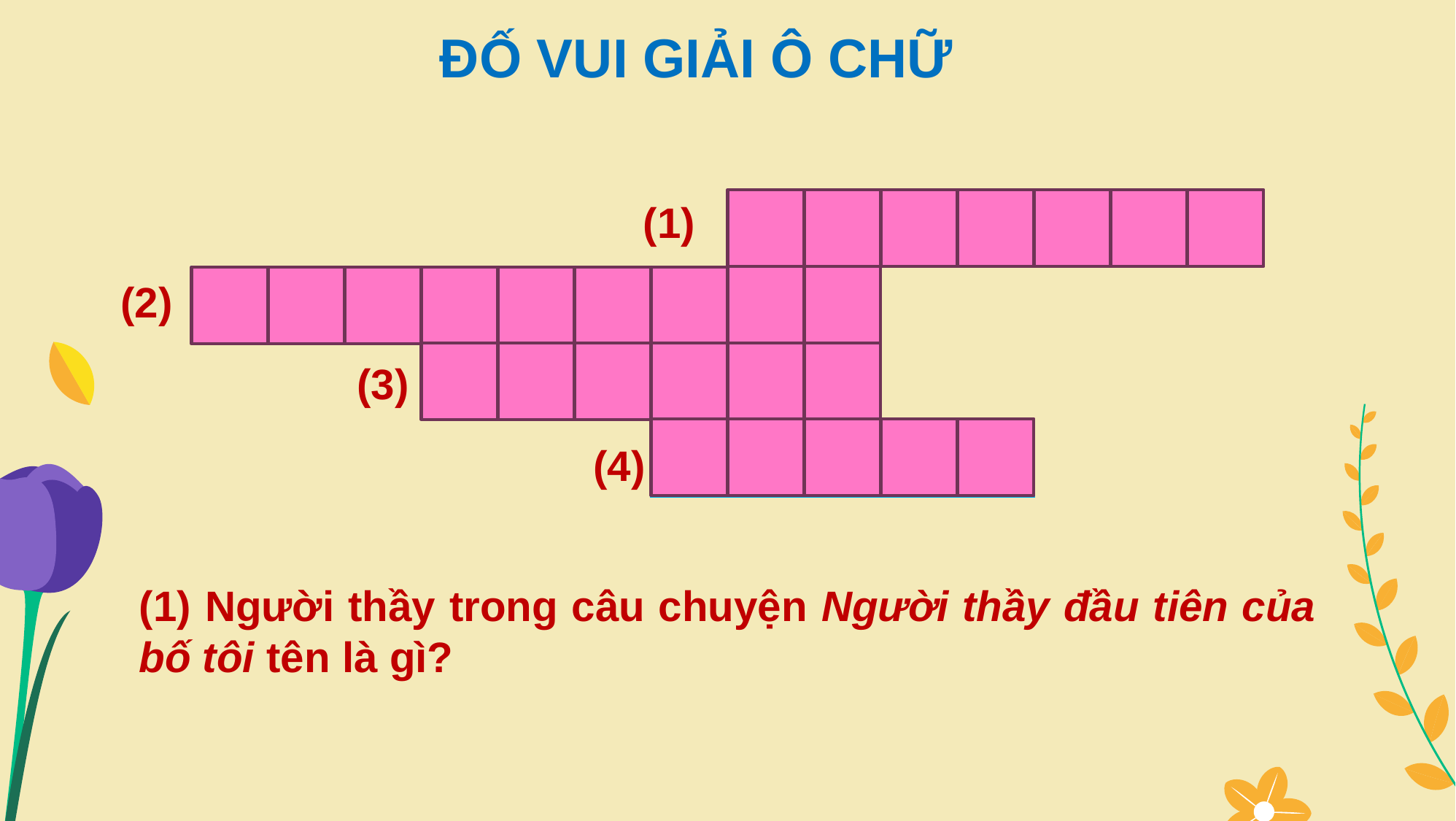

ĐỐ VUI GIẢI Ô CHỮ
|  |  |  |  |  |  |  | A | N | B | É | C | T | Ô |
| --- | --- | --- | --- | --- | --- | --- | --- | --- | --- | --- | --- | --- | --- |
| B | I | Ê | N | P | H | Ò | N | G |  |  |  |  |  |
|  |  |  | L | Ị | C | H | S | Ự |  |  |  |  |  |
|  |  |  |  |  |  | C | Ử | A | S | Ổ |  |  |  |

(1)

(2)

(3)

(4)
(1) Người thầy trong câu chuyện Người thầy đầu tiên của bố tôi tên là gì?